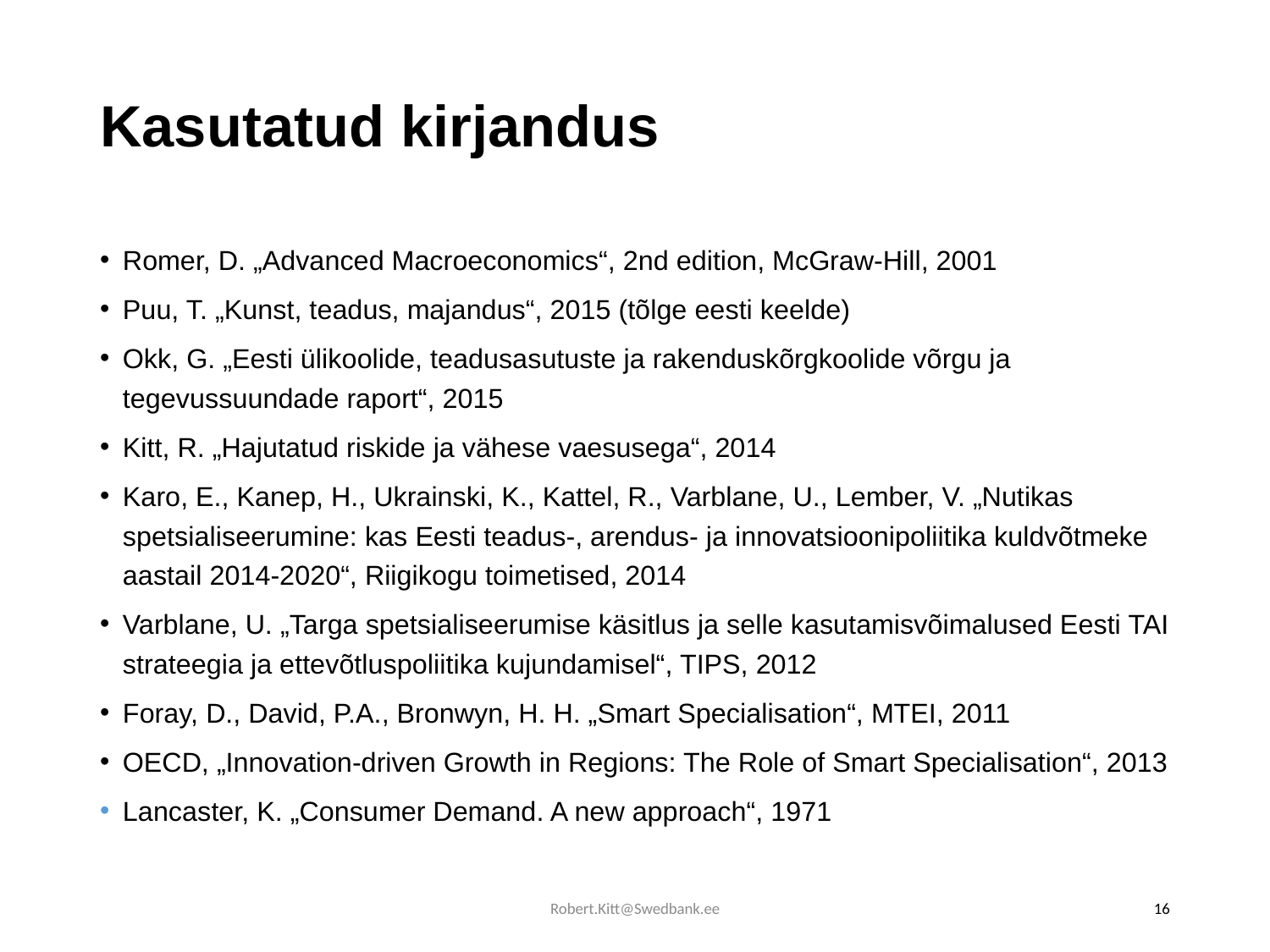

# Kasutatud kirjandus
Romer, D. „Advanced Macroeconomics“, 2nd edition, McGraw-Hill, 2001
Puu, T. „Kunst, teadus, majandus“, 2015 (tõlge eesti keelde)
Okk, G. „Eesti ülikoolide, teadusasutuste ja rakenduskõrgkoolide võrgu ja tegevussuundade raport“, 2015
Kitt, R. „Hajutatud riskide ja vähese vaesusega“, 2014
Karo, E., Kanep, H., Ukrainski, K., Kattel, R., Varblane, U., Lember, V. „Nutikas spetsialiseerumine: kas Eesti teadus-, arendus- ja innovatsioonipoliitika kuldvõtmeke aastail 2014-2020“, Riigikogu toimetised, 2014
Varblane, U. „Targa spetsialiseerumise käsitlus ja selle kasutamisvõimalused Eesti TAI strateegia ja ettevõtluspoliitika kujundamisel“, TIPS, 2012
Foray, D., David, P.A., Bronwyn, H. H. „Smart Specialisation“, MTEI, 2011
OECD, „Innovation-driven Growth in Regions: The Role of Smart Specialisation“, 2013
Lancaster, K. „Consumer Demand. A new approach“, 1971
Robert.Kitt@Swedbank.ee
16